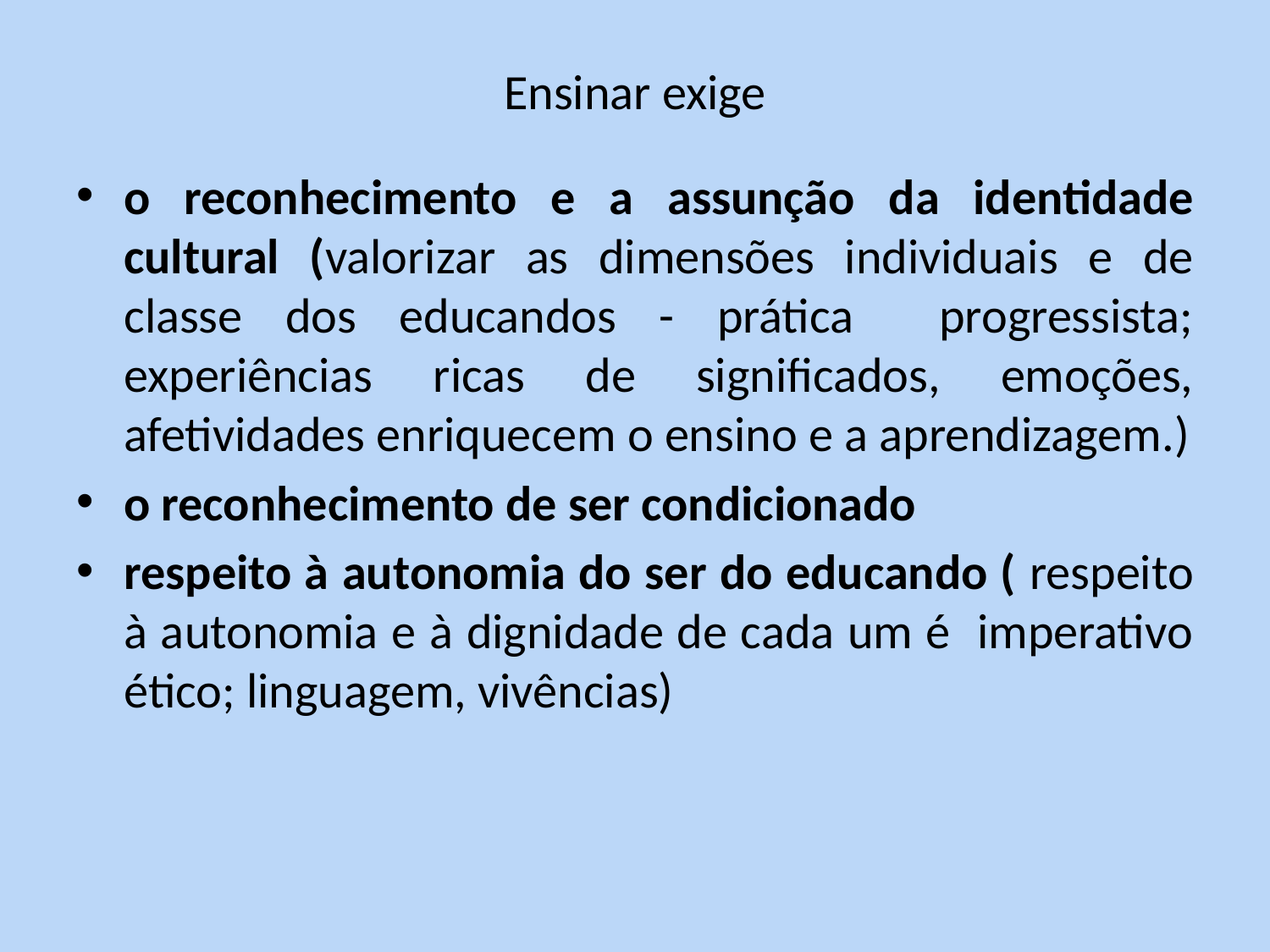

# Ensinar exige
o reconhecimento e a assunção da identidade cultural (valorizar as dimensões individuais e de classe dos educandos - prática  progressista; experiências ricas de significados, emoções, afetividades enriquecem o ensino e a aprendizagem.)
o reconhecimento de ser condicionado
respeito à autonomia do ser do educando ( respeito à autonomia e à dignidade de cada um é  imperativo ético; linguagem, vivências)